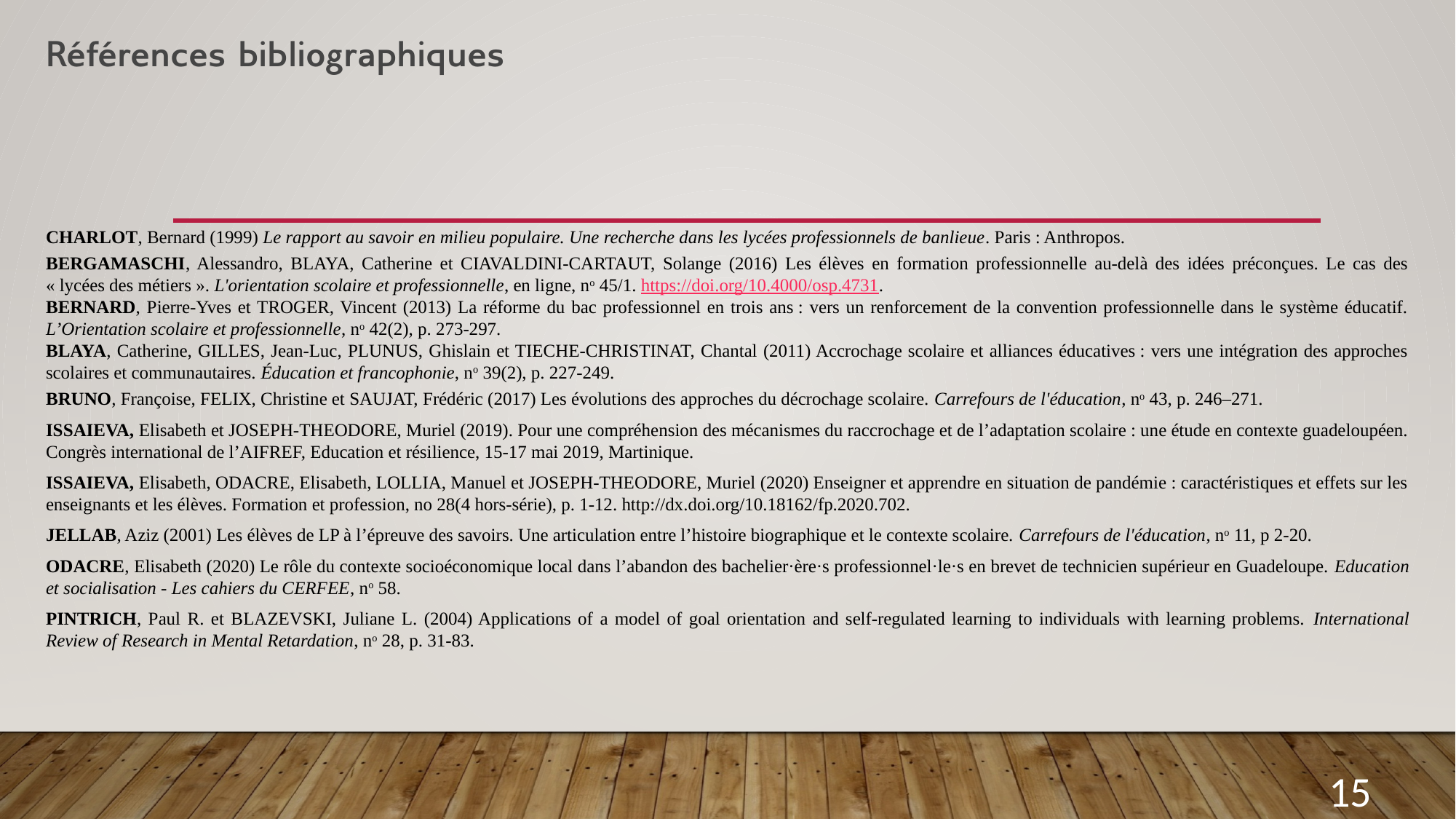

Références bibliographiques

CHARLOT, Bernard (1999) Le rapport au savoir en milieu populaire. Une recherche dans les lycées professionnels de banlieue. Paris : Anthropos.
BERGAMASCHI, Alessandro, BLAYA, Catherine et CIAVALDINI-CARTAUT, Solange (2016) Les élèves en formation professionnelle au-delà des idées préconçues. Le cas des « lycées des métiers ». L'orientation scolaire et professionnelle, en ligne, no 45/1. https://doi.org/10.4000/osp.4731.
BERNARD, Pierre-Yves et TROGER, Vincent (2013) La réforme du bac professionnel en trois ans : vers un renforcement de la convention professionnelle dans le système éducatif. L’Orientation scolaire et professionnelle, no 42(2), p. 273-297.
BLAYA, Catherine, GILLES, Jean-Luc, PLUNUS, Ghislain et TIECHE-CHRISTINAT, Chantal (2011) Accrochage scolaire et alliances éducatives : vers une intégration des approches scolaires et communautaires. Éducation et francophonie, no 39(2), p. 227-249.
BRUNO, Françoise, FELIX, Christine et SAUJAT, Frédéric (2017) Les évolutions des approches du décrochage scolaire. Carrefours de l'éducation, no 43, p. 246–271.
ISSAIEVA, Elisabeth et JOSEPH-THEODORE, Muriel (2019). Pour une compréhension des mécanismes du raccrochage et de l’adaptation scolaire : une étude en contexte guadeloupéen. Congrès international de l’AIFREF, Education et résilience, 15-17 mai 2019, Martinique.
ISSAIEVA, Elisabeth, ODACRE, Elisabeth, LOLLIA, Manuel et JOSEPH-THEODORE, Muriel (2020) Enseigner et apprendre en situation de pandémie : caractéristiques et effets sur les enseignants et les élèves. Formation et profession, no 28(4 hors-série), p. 1-12. http://dx.doi.org/10.18162/fp.2020.702.
JELLAB, Aziz (2001) Les élèves de LP à l’épreuve des savoirs. Une articulation entre l’histoire biographique et le contexte scolaire. Carrefours de l'éducation, no 11, p 2-20.
ODACRE, Elisabeth (2020) Le rôle du contexte socioéconomique local dans l’abandon des bachelier·ère·s professionnel·le·s en brevet de technicien supérieur en Guadeloupe. Education et socialisation - Les cahiers du CERFEE, no 58.
PINTRICH, Paul R. et BLAZEVSKI, Juliane L. (2004) Applications of a model of goal orientation and self-regulated learning to individuals with learning problems. International Review of Research in Mental Retardation, no 28, p. 31-83.
15